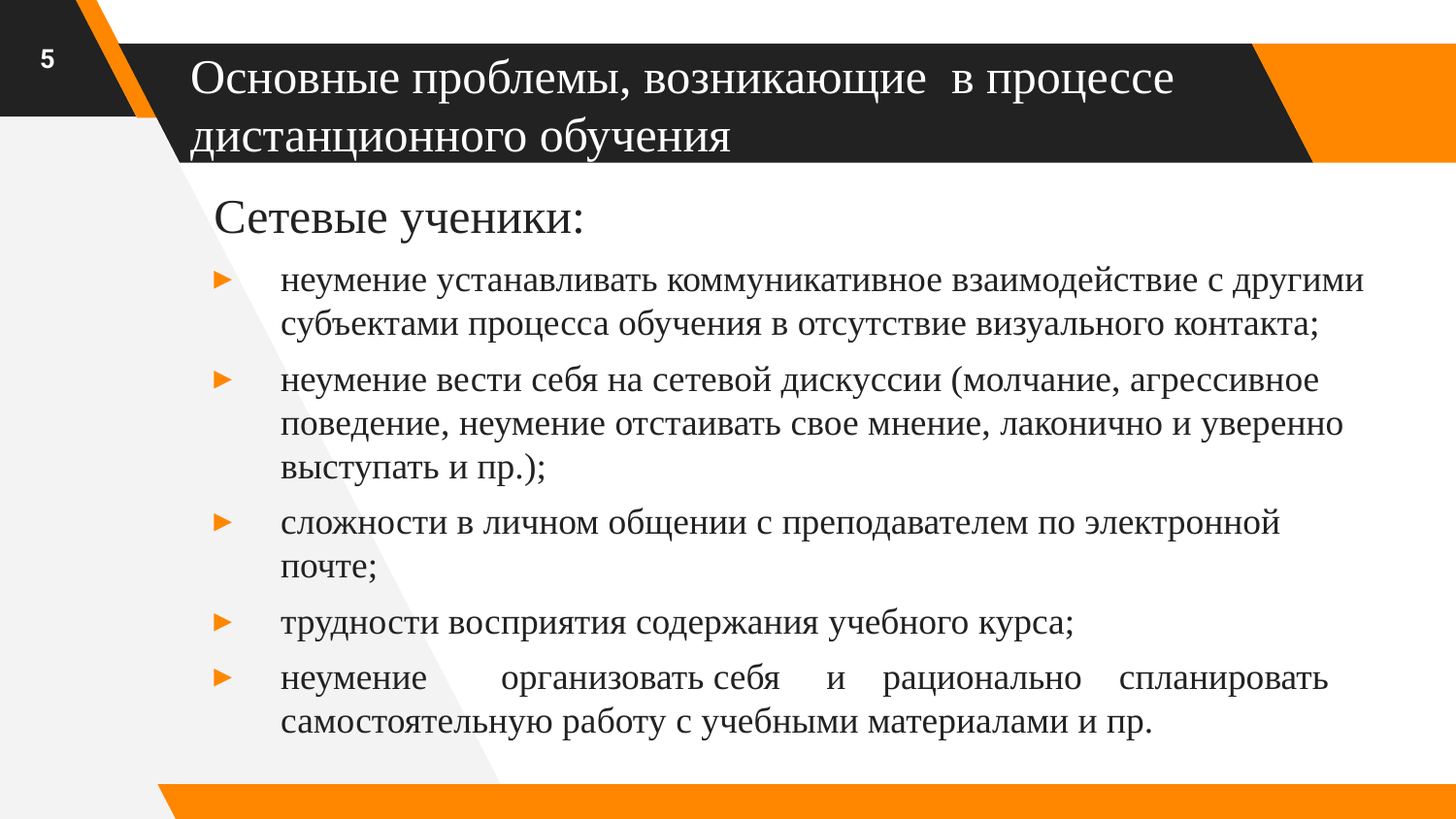

5
# Основные проблемы, возникающие  в процессе дистанционного обучения
Сетевые ученики:
неумение устанавливать коммуникативное взаимодействие с другими субъектами процесса обучения в отсутствие визуального контакта;
неумение вести себя на сетевой дискуссии (молчание, агрессивное поведение, неумение отстаивать свое мнение, лаконично и уверенно выступать и пр.);
сложности в личном общении с преподавателем по электронной почте;
трудности восприятия содержания учебного курса;
неумение        организовать себя     и    рационально    спланировать самостоятельную работу с учебными материалами и пр.